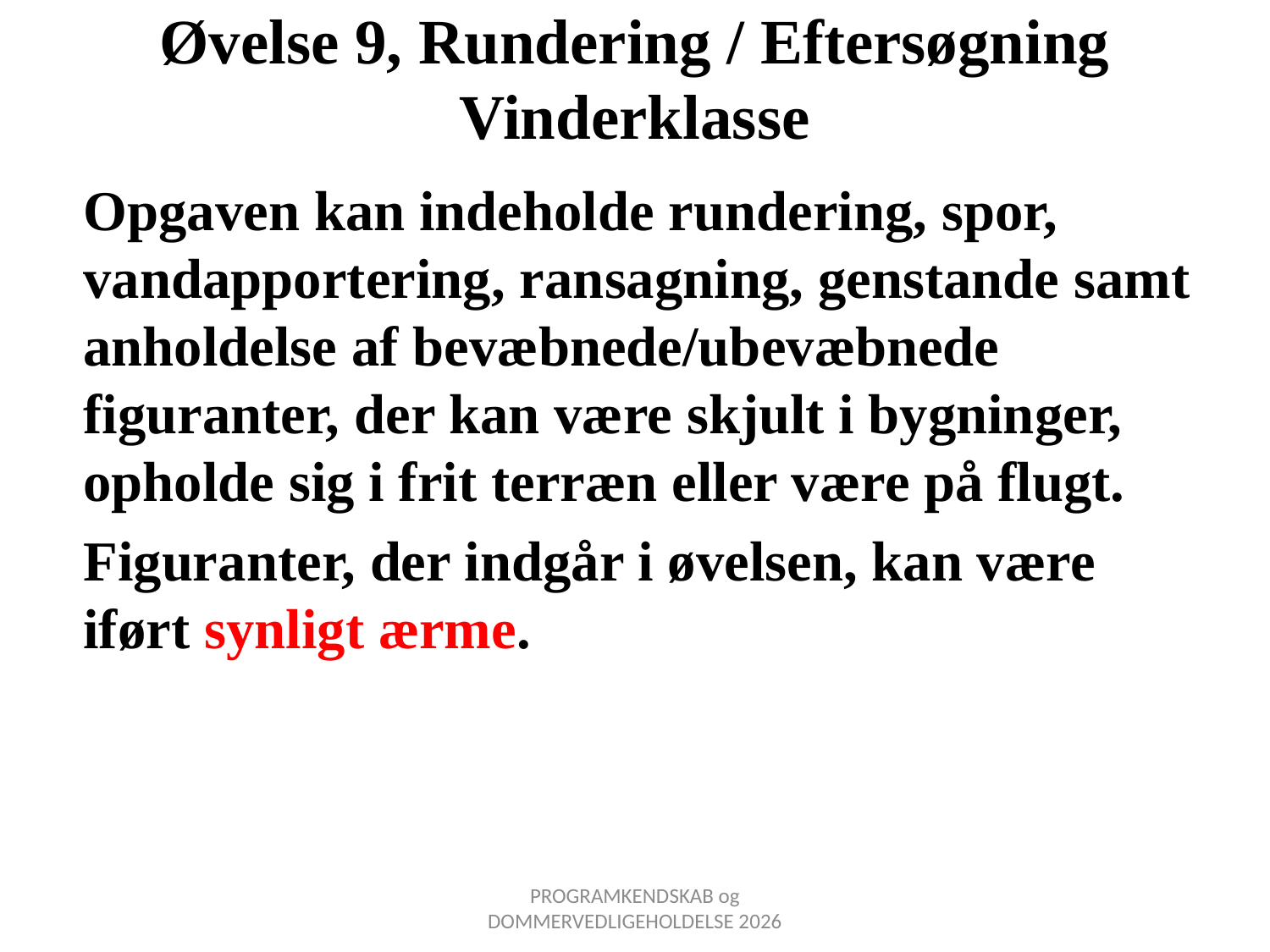

# Øvelse 9, Rundering / Eftersøgning Vinderklasse
Opgaven kan indeholde rundering, spor, vandapportering, ransagning, genstande samt anholdelse af bevæbnede/ubevæbnede figuranter, der kan være skjult i bygninger, opholde sig i frit terræn eller være på flugt.
Figuranter, der indgår i øvelsen, kan være iført synligt ærme.
PROGRAMKENDSKAB og DOMMERVEDLIGEHOLDELSE 2026